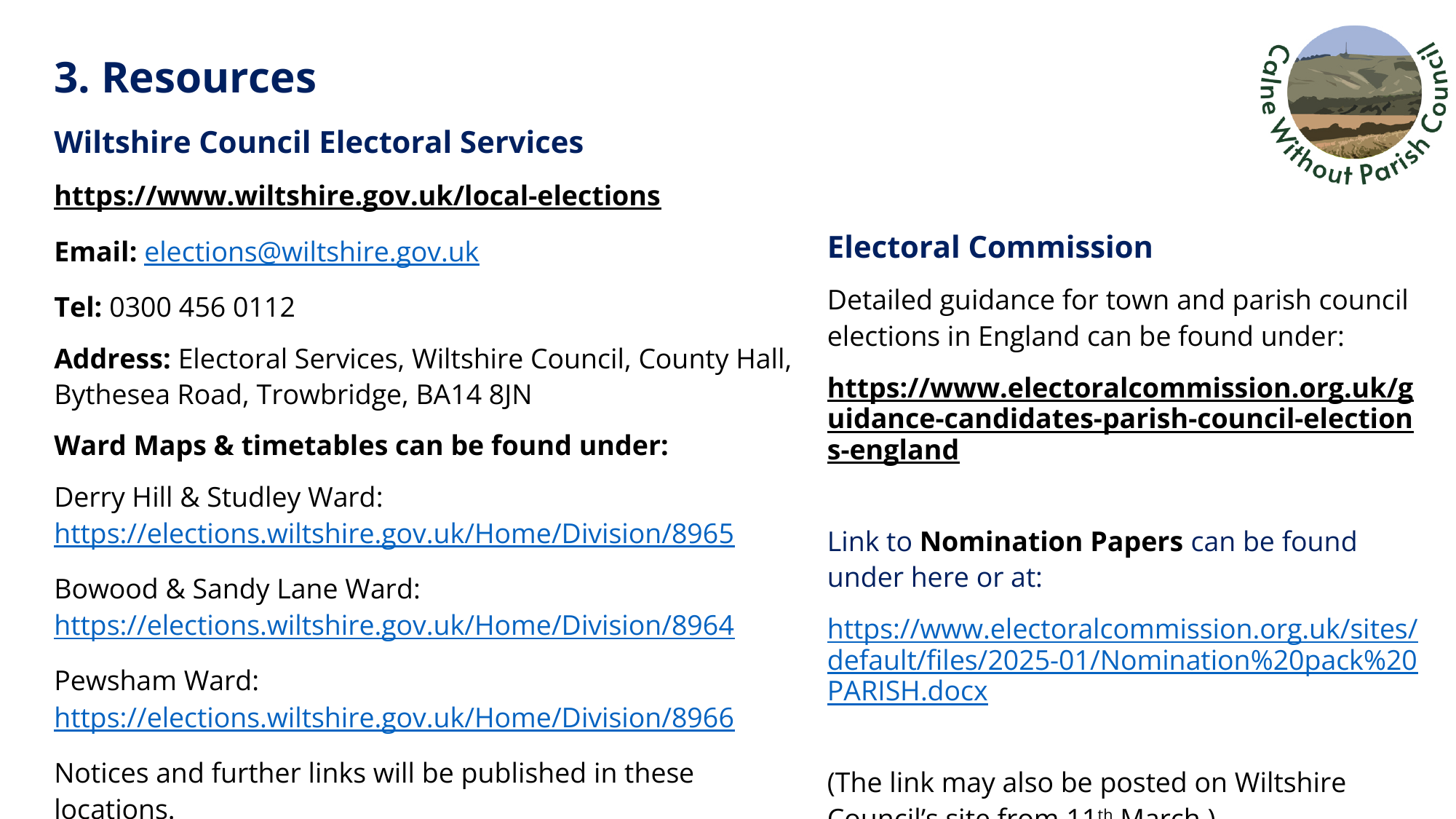

# 3. Resources
Wiltshire Council Electoral Services
https://www.wiltshire.gov.uk/local-elections
Email: elections@wiltshire.gov.uk
Tel: 0300 456 0112
Address: Electoral Services, Wiltshire Council, County Hall, Bythesea Road, Trowbridge, BA14 8JN
Ward Maps & timetables can be found under:
Derry Hill & Studley Ward: https://elections.wiltshire.gov.uk/Home/Division/8965
Bowood & Sandy Lane Ward: https://elections.wiltshire.gov.uk/Home/Division/8964
Pewsham Ward: https://elections.wiltshire.gov.uk/Home/Division/8966
Notices and further links will be published in these locations.
Electoral Commission
Detailed guidance for town and parish council elections in England can be found under:
https://www.electoralcommission.org.uk/guidance-candidates-parish-council-elections-england
Link to Nomination Papers can be found under here or at:
https://www.electoralcommission.org.uk/sites/default/files/2025-01/Nomination%20pack%20PARISH.docx
(The link may also be posted on Wiltshire Council’s site from 11th March.)